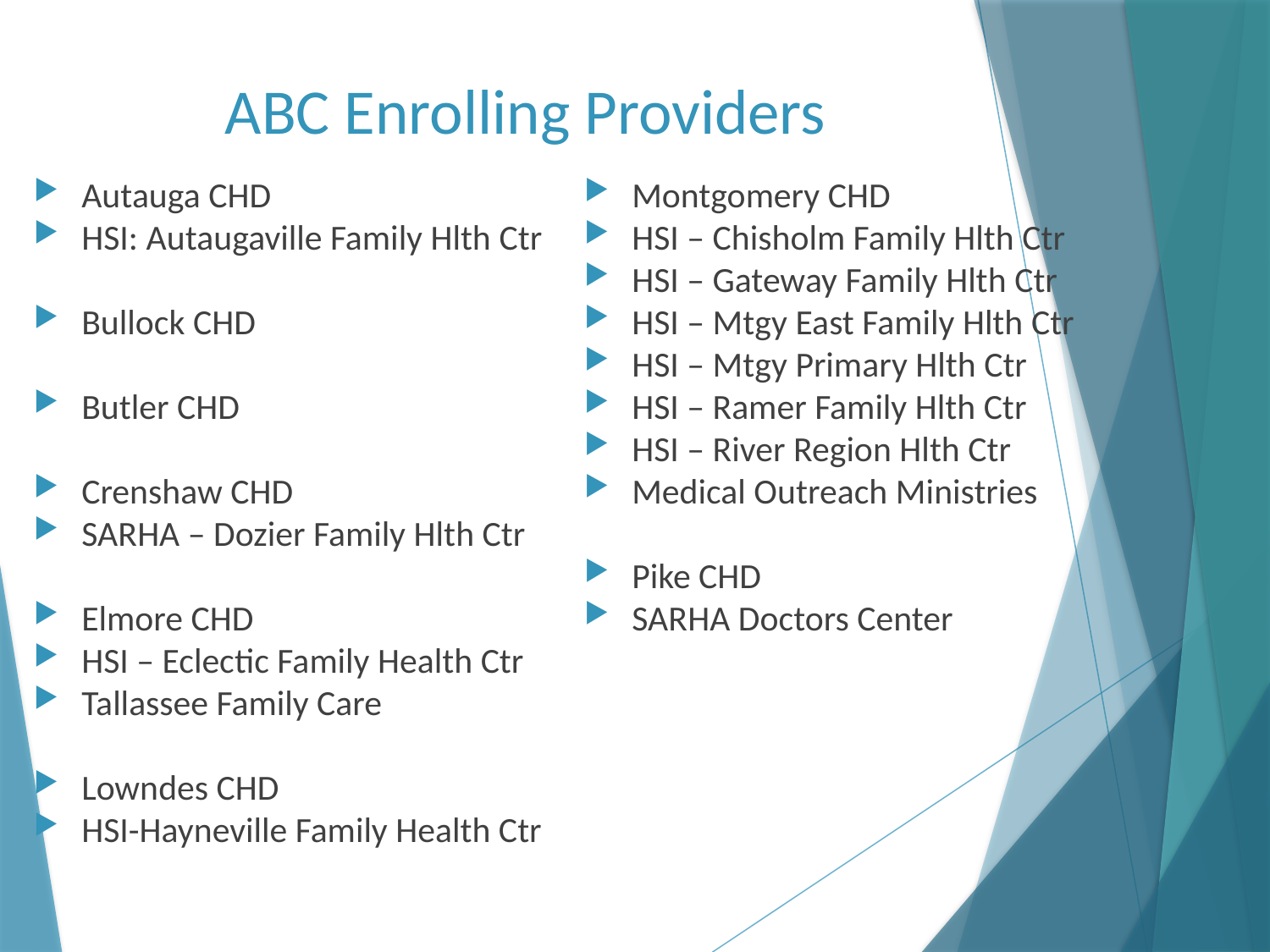

# ABC Enrolling Providers
Autauga CHD
HSI: Autaugaville Family Hlth Ctr

Bullock CHD

Butler CHD

Crenshaw CHD
SARHA – Dozier Family Hlth Ctr

Elmore CHD
HSI – Eclectic Family Health Ctr
Tallassee Family Care

Lowndes CHD
HSI-Hayneville Family Health Ctr

Montgomery CHD
HSI – Chisholm Family Hlth Ctr
HSI – Gateway Family Hlth Ctr
HSI – Mtgy East Family Hlth Ctr
HSI – Mtgy Primary Hlth Ctr
HSI – Ramer Family Hlth Ctr
HSI – River Region Hlth Ctr
Medical Outreach Ministries

Pike CHD
SARHA Doctors Center